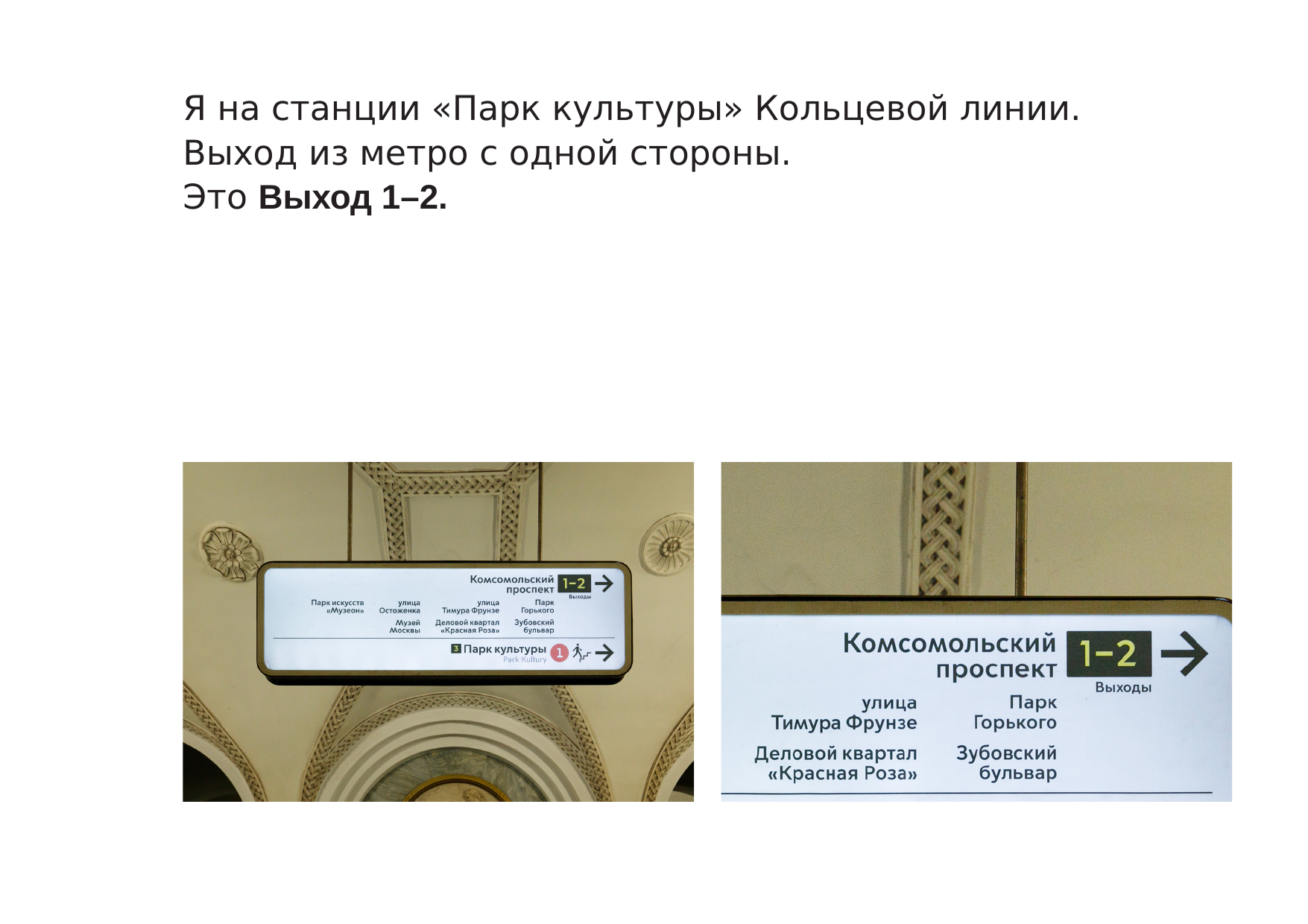

Я на станции «Парк культуры» Кольцевой линии.
Выход из метро с одной стороны.
Это Выход 1–2.